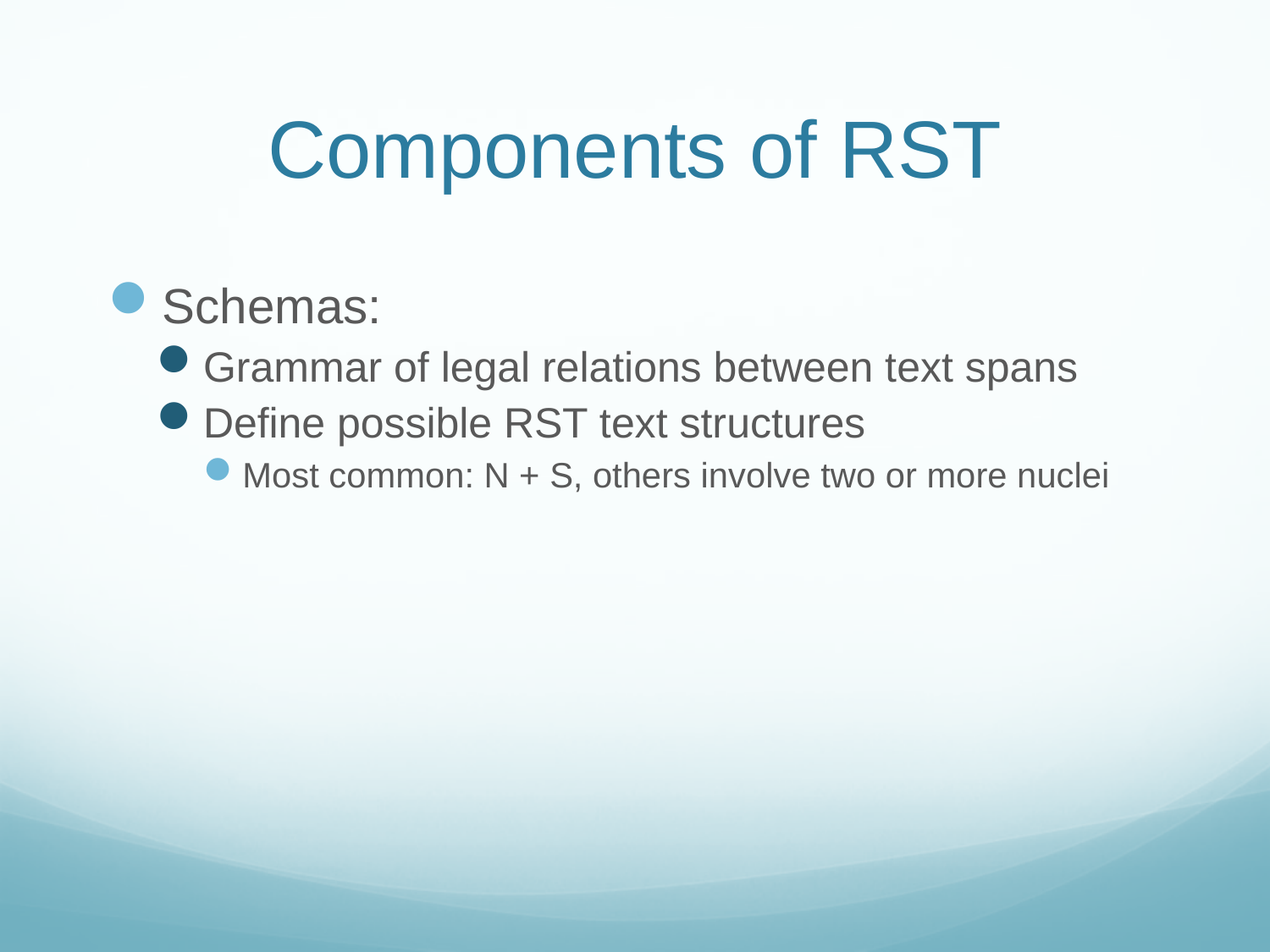

# Components of RST
Schemas:
Grammar of legal relations between text spans
Define possible RST text structures
Most common: N + S, others involve two or more nuclei